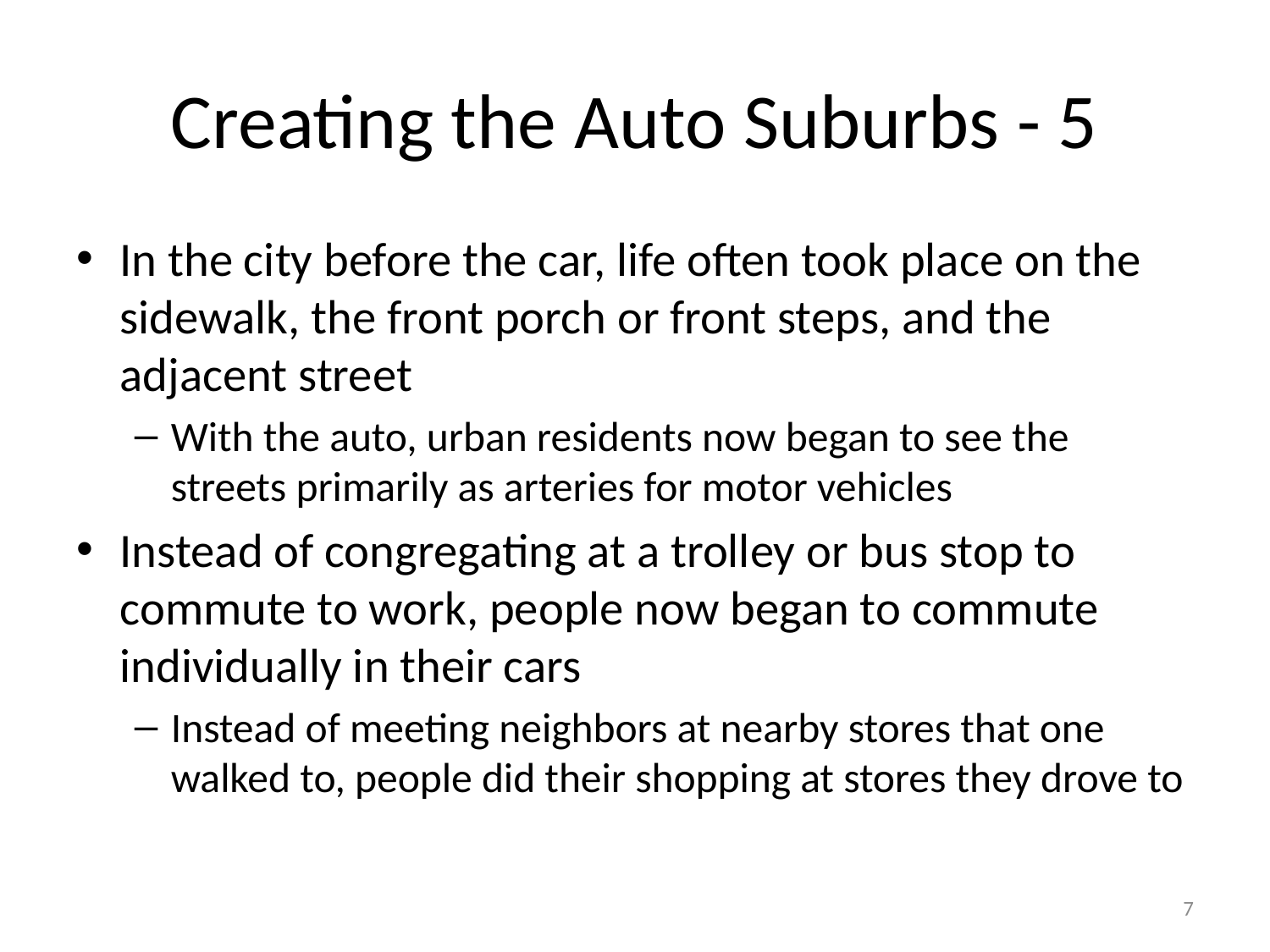

# Creating the Auto Suburbs - 5
In the city before the car, life often took place on the sidewalk, the front porch or front steps, and the adjacent street
With the auto, urban residents now began to see the streets primarily as arteries for motor vehicles
Instead of congregating at a trolley or bus stop to commute to work, people now began to commute individually in their cars
Instead of meeting neighbors at nearby stores that one walked to, people did their shopping at stores they drove to
7